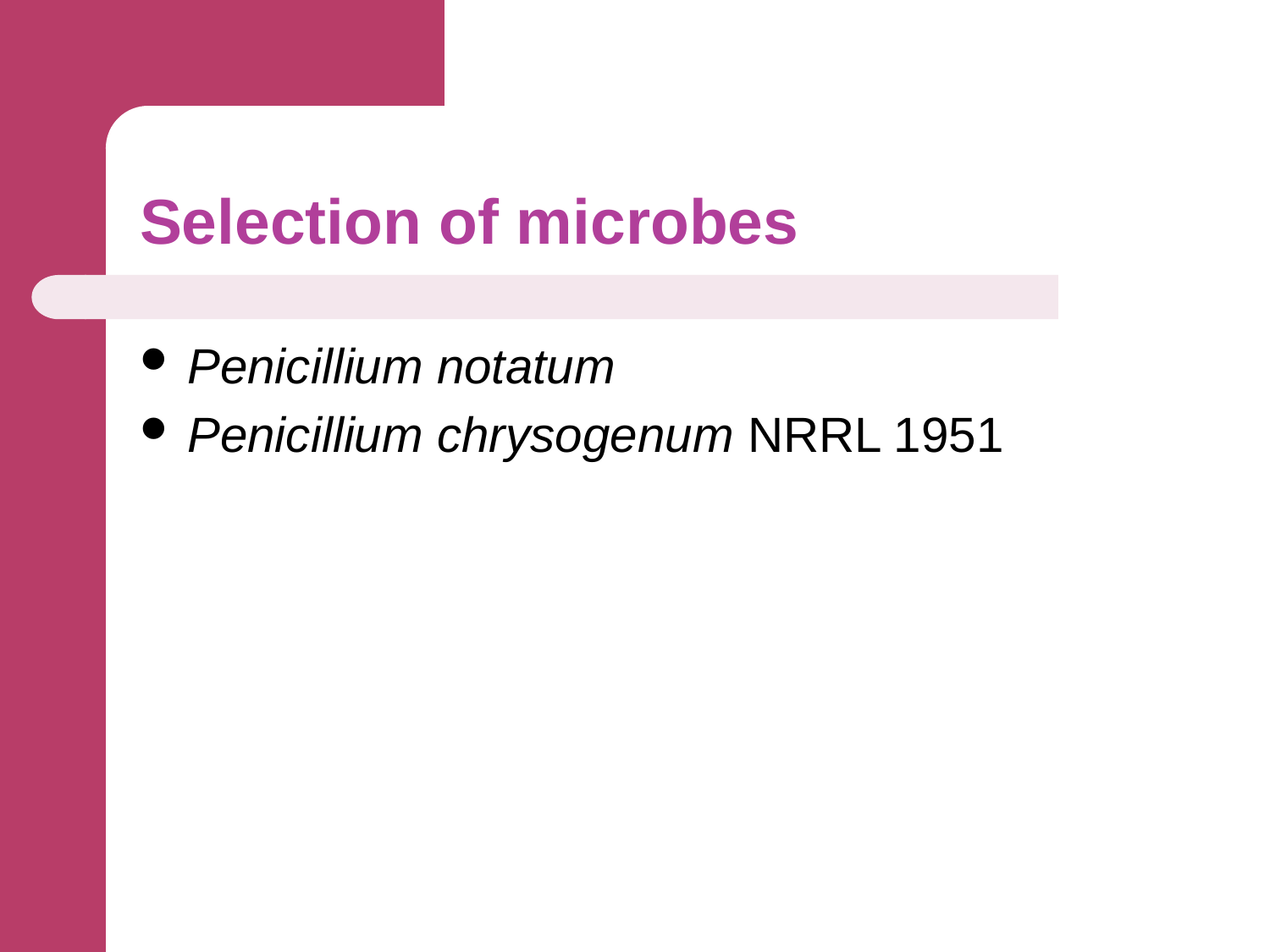

# Selection of microbes
Penicillium notatum
Penicillium chrysogenum NRRL 1951